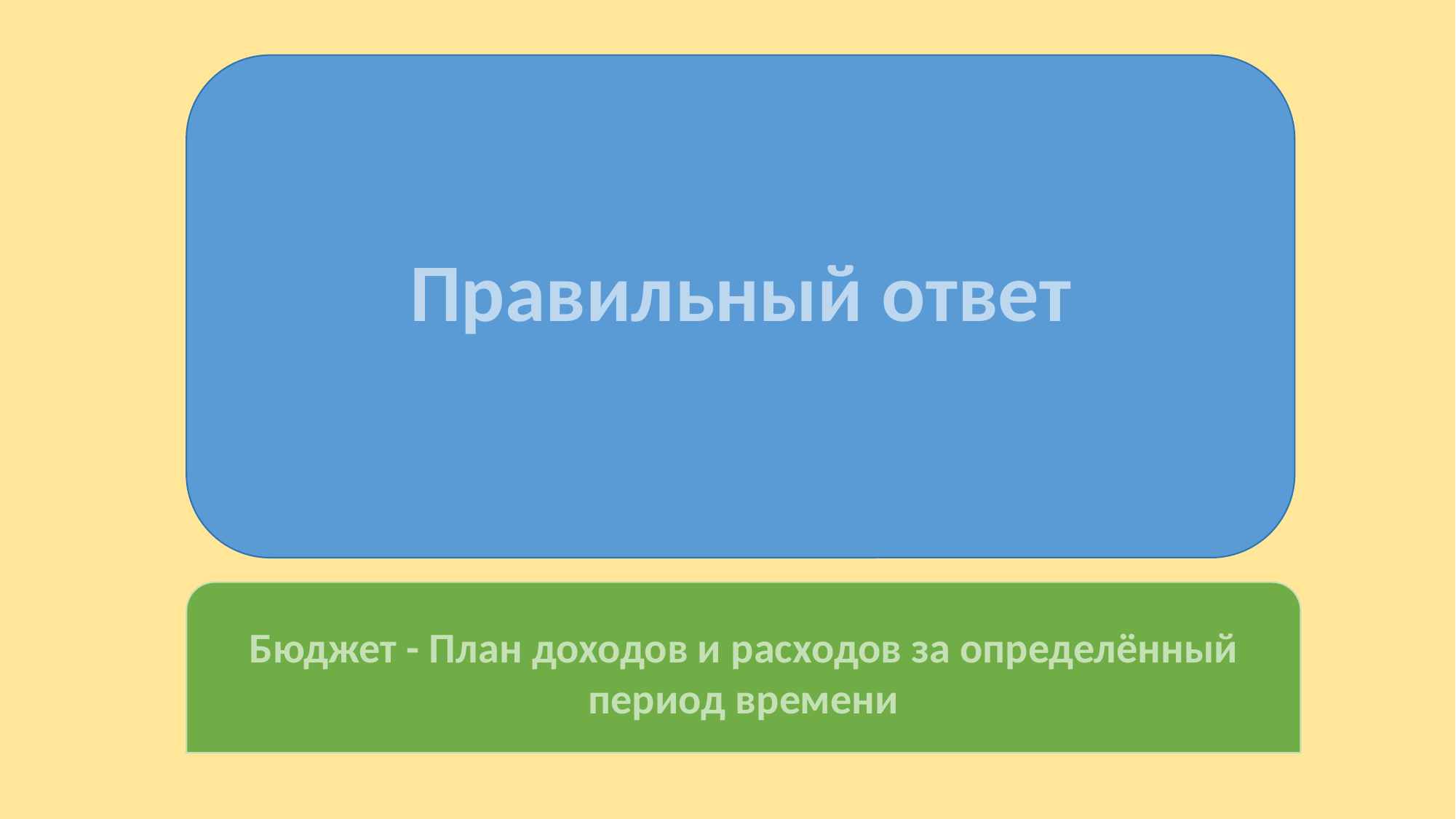

Правильный ответ

Бюджет - План доходов и расходов за определённый период времени